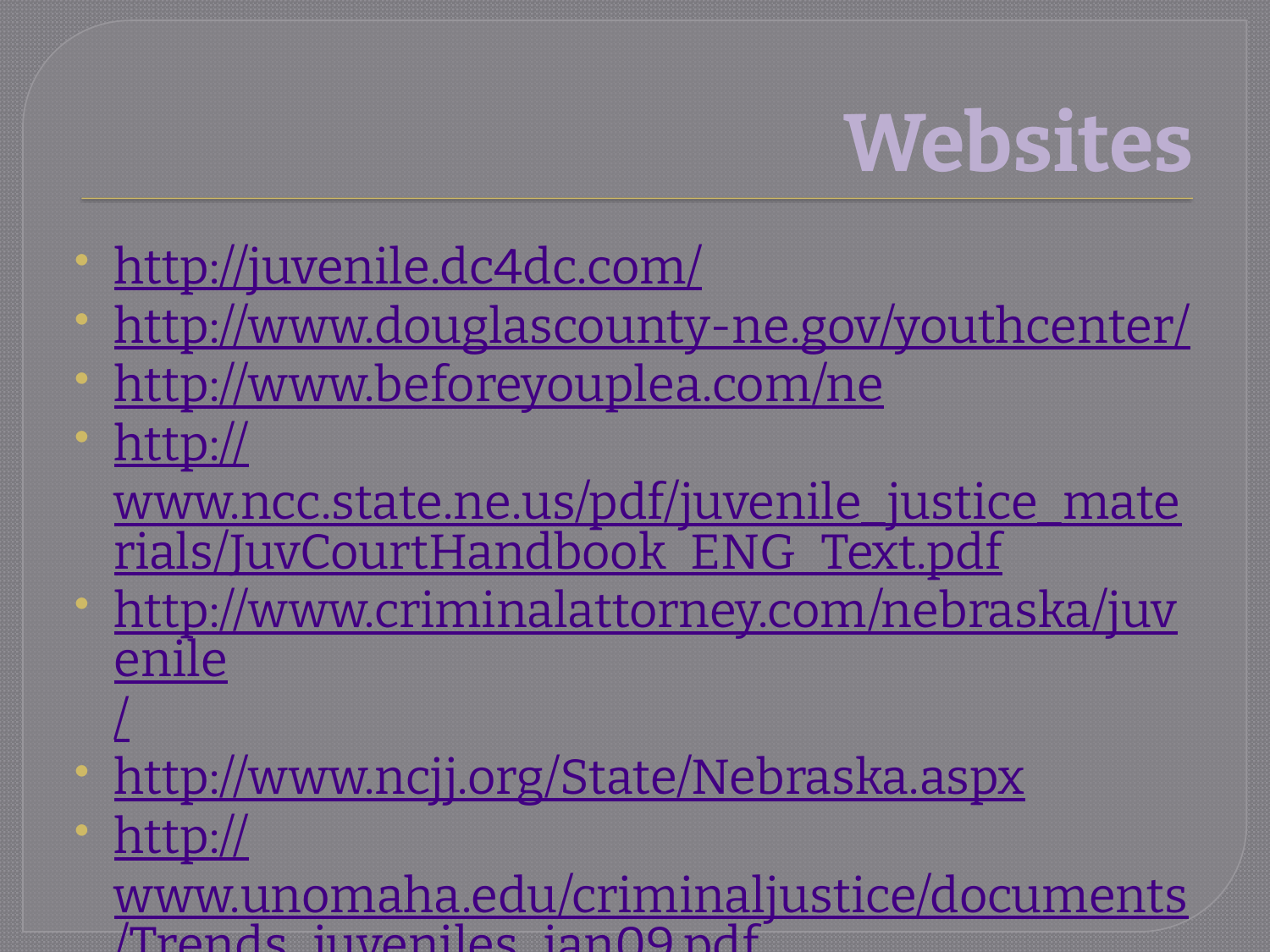

# Websites
http://juvenile.dc4dc.com/
http://www.douglascounty-ne.gov/youthcenter/
http://www.beforeyouplea.com/ne
http://www.ncc.state.ne.us/pdf/juvenile_justice_materials/JuvCourtHandbook_ENG_Text.pdf
http://www.criminalattorney.com/nebraska/juvenile/
http://www.ncjj.org/State/Nebraska.aspx
http://www.unomaha.edu/criminaljustice/documents/Trends_juveniles_jan09.pdf